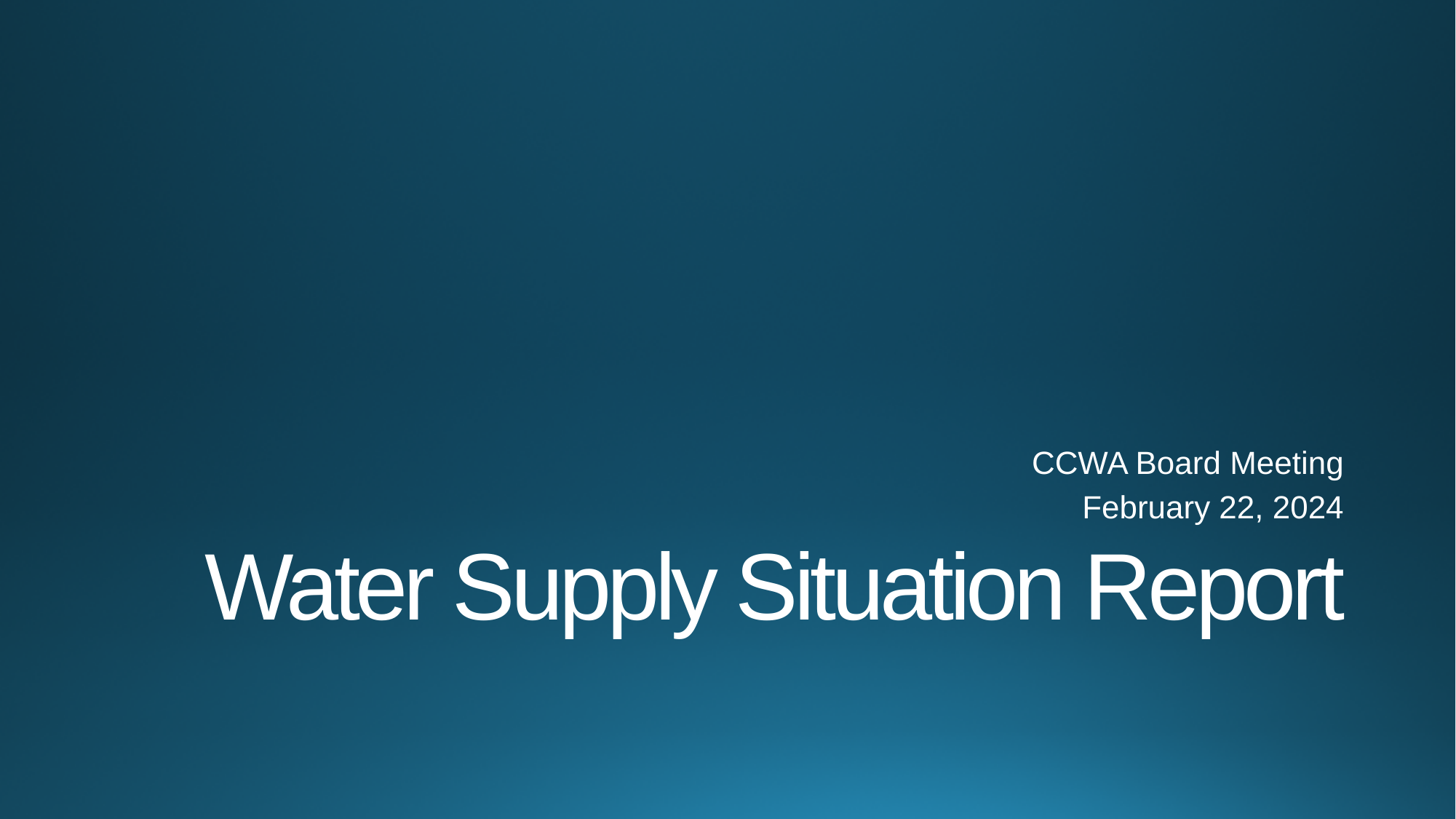

CCWA Board Meeting
February 22, 2024
# Water Supply Situation Report